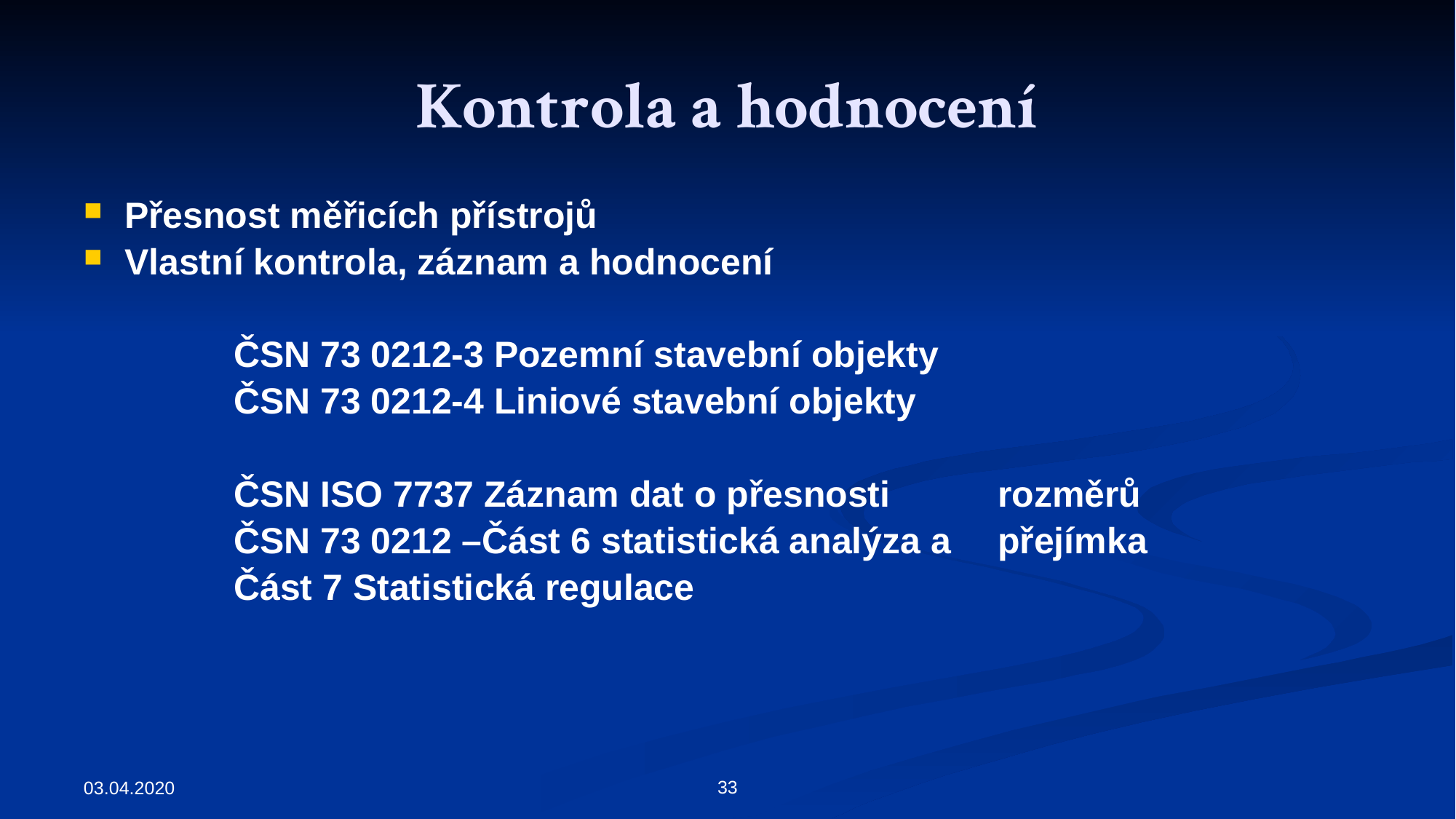

# Kontrola a hodnocení
Přesnost měřicích přístrojů
Vlastní kontrola, záznam a hodnocení

		ČSN 73 0212-3 Pozemní stavební objekty
		ČSN 73 0212-4 Liniové stavební objekty

		ČSN ISO 7737 Záznam dat o přesnosti 	rozměrů
		ČSN 73 0212 –Část 6 statistická analýza a 	přejímka
		Část 7 Statistická regulace

33
03.04.2020